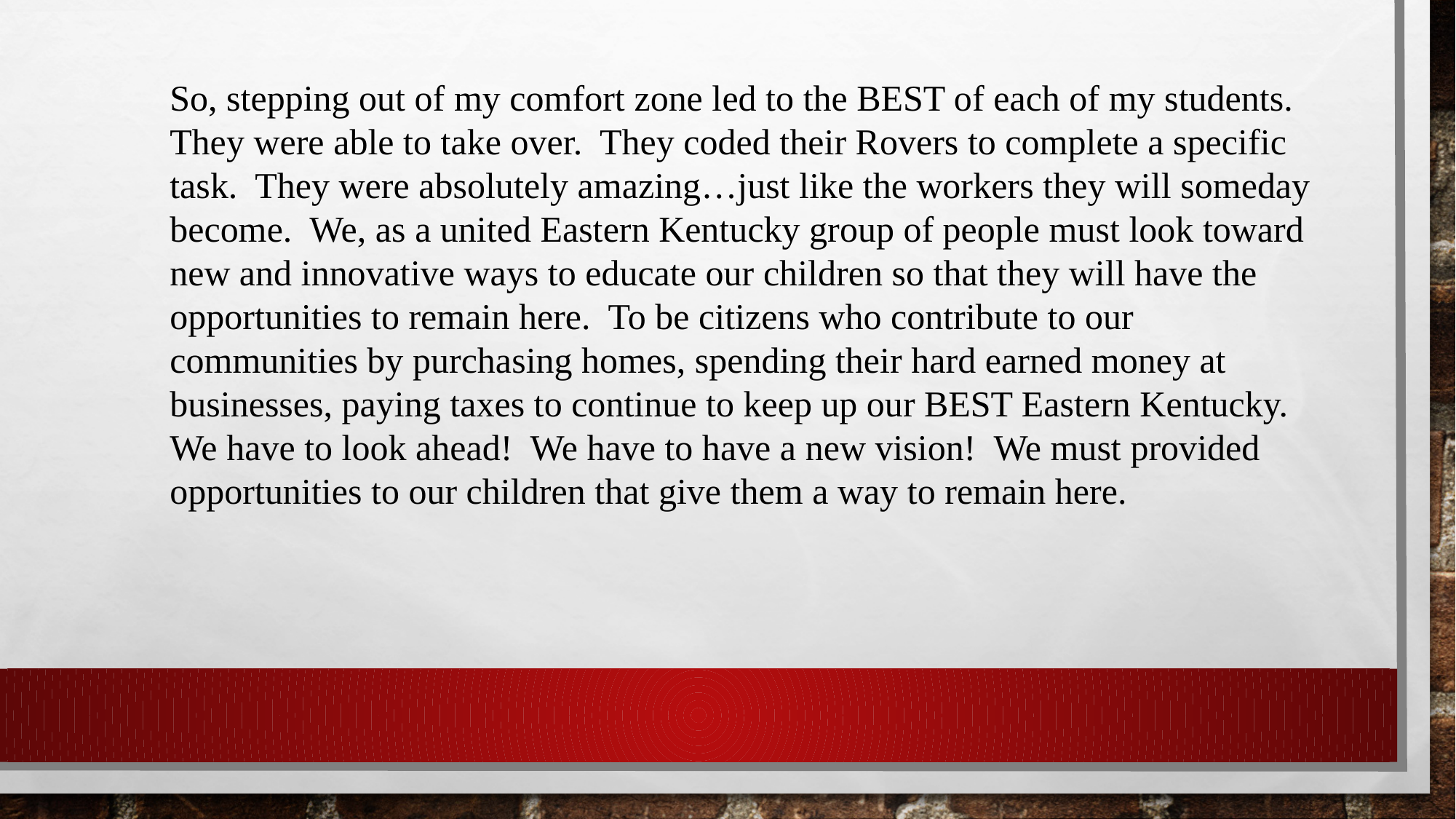

So, stepping out of my comfort zone led to the BEST of each of my students.  They were able to take over.  They coded their Rovers to complete a specific task.  They were absolutely amazing…just like the workers they will someday become.  We, as a united Eastern Kentucky group of people must look toward new and innovative ways to educate our children so that they will have the opportunities to remain here.  To be citizens who contribute to our communities by purchasing homes, spending their hard earned money at businesses, paying taxes to continue to keep up our BEST Eastern Kentucky.  We have to look ahead!  We have to have a new vision!  We must provided opportunities to our children that give them a way to remain here.